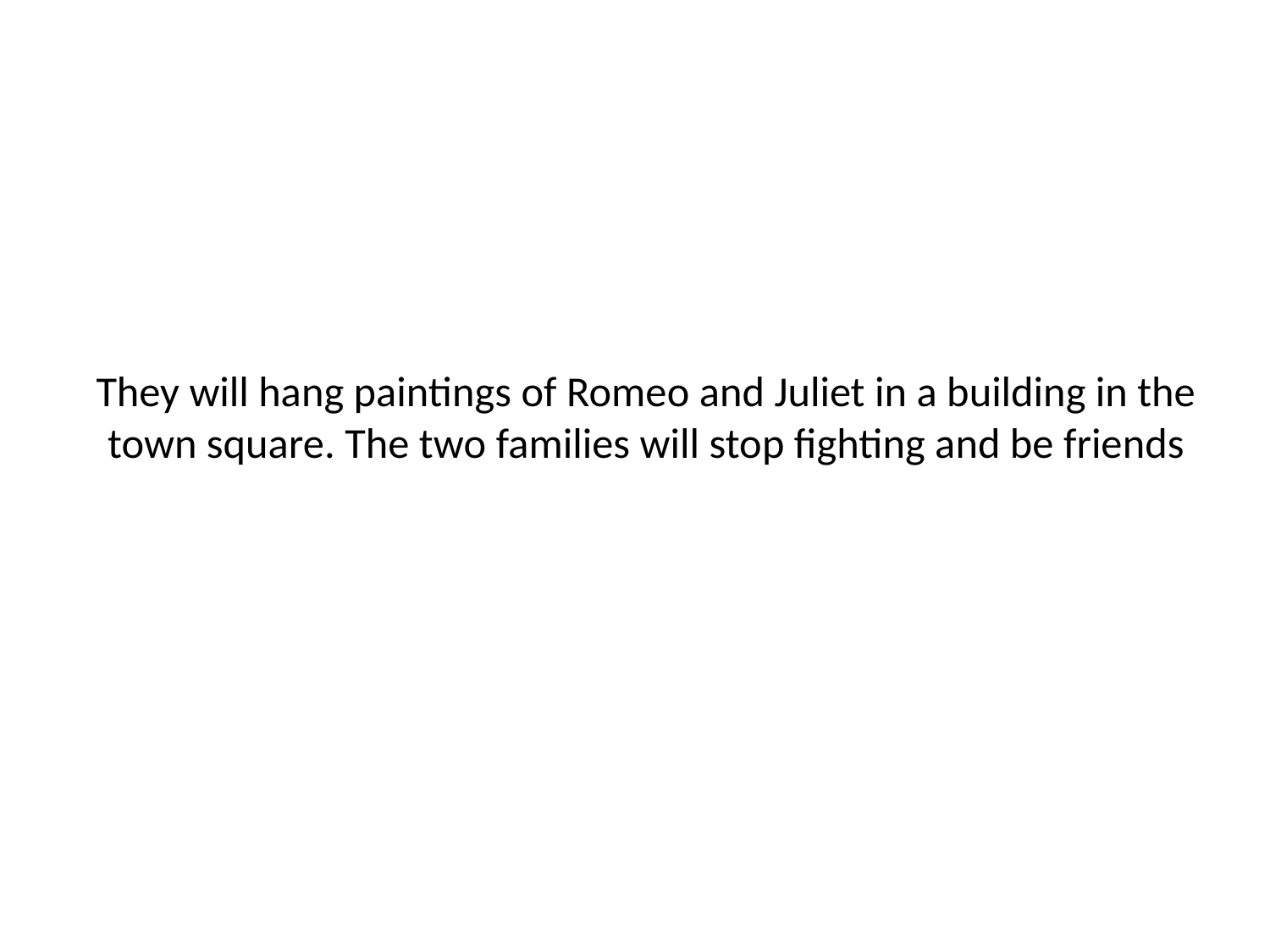

# They will hang paintings of Romeo and Juliet in a building in the town square. The two families will stop fighting and be friends